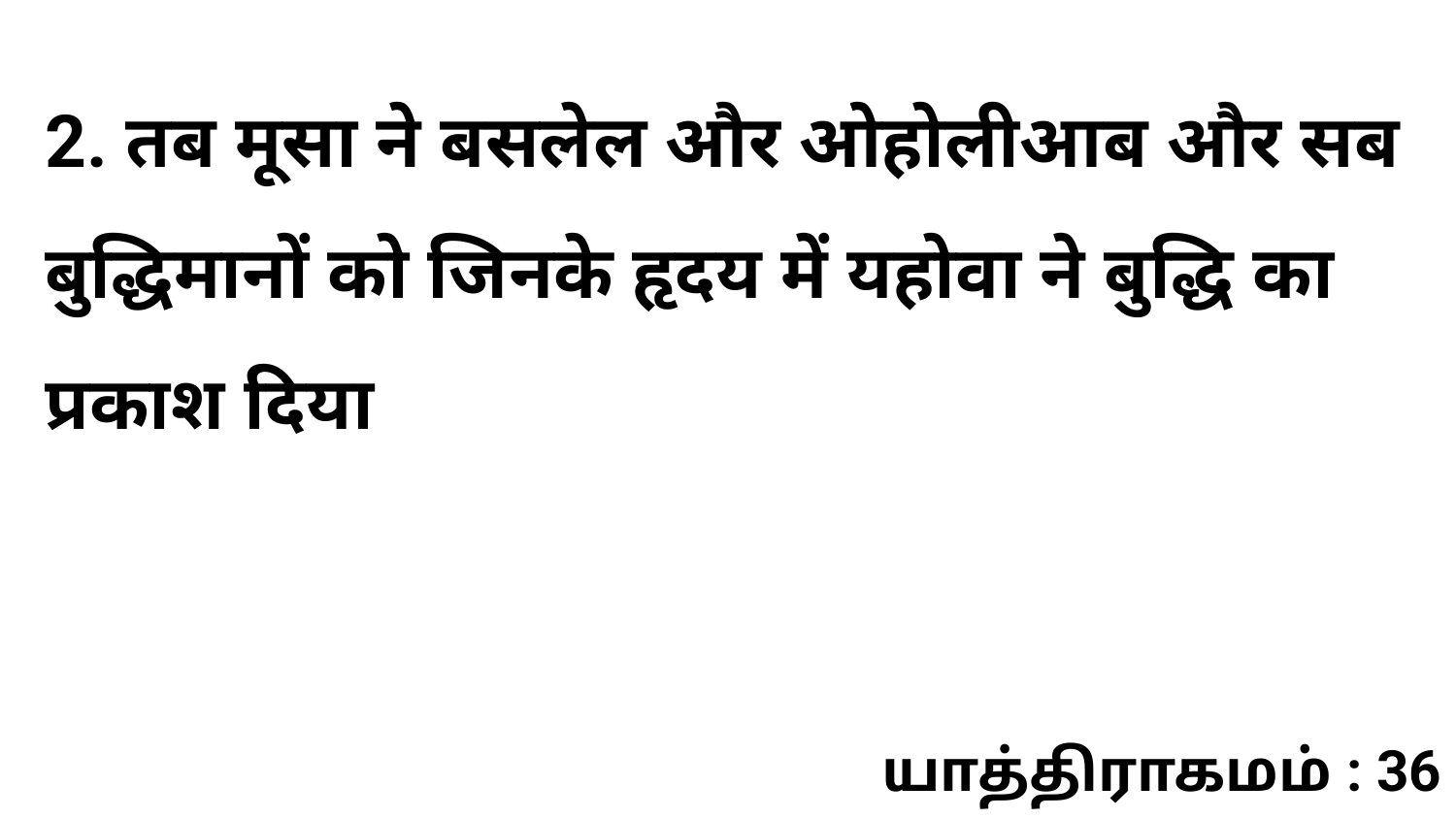

2. तब मूसा ने बसलेल और ओहोलीआब और सब बुद्धिमानों को जिनके हृदय में यहोवा ने बुद्धि का प्रकाश दिया
யாத்திராகமம் : 36